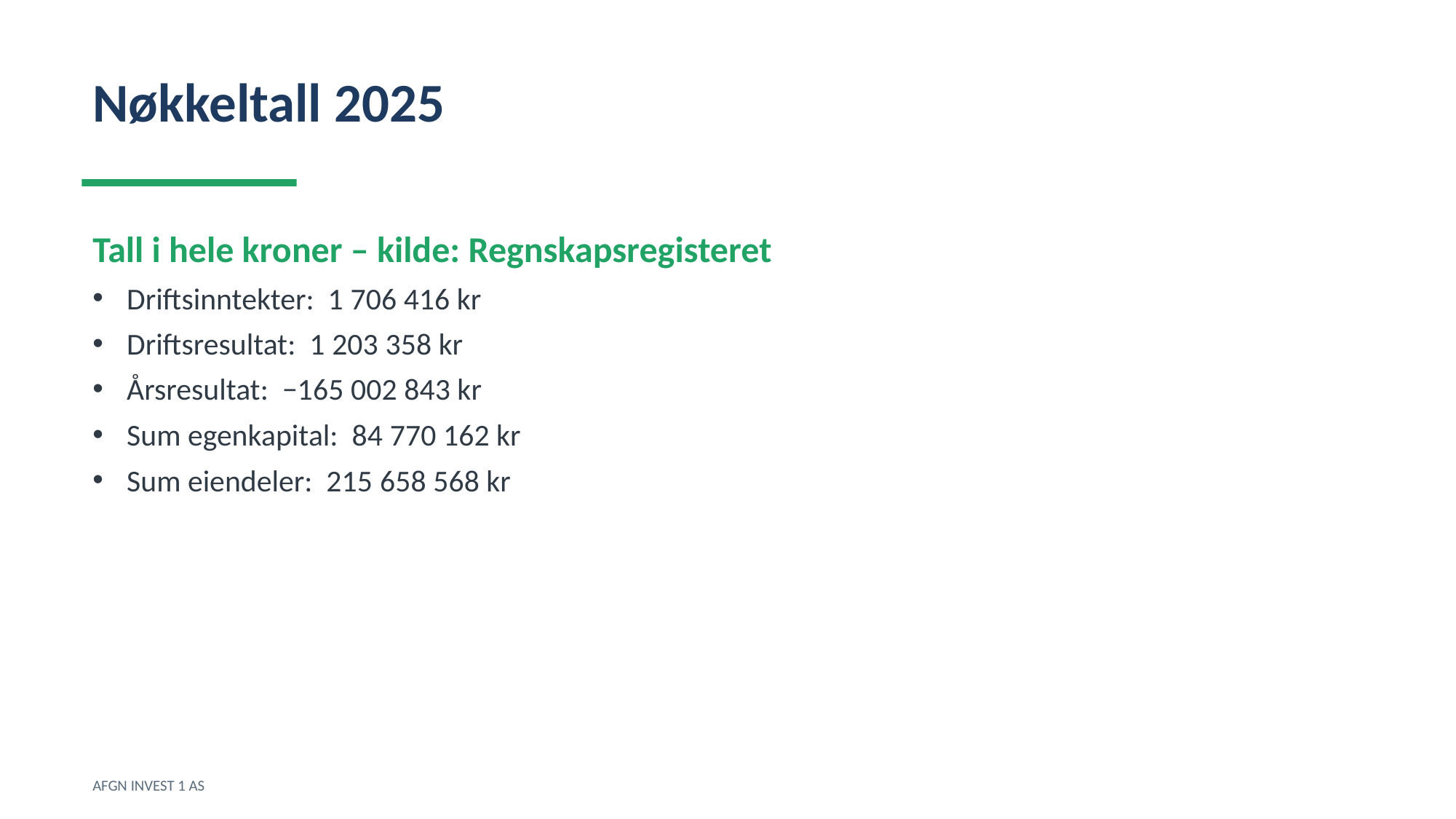

Nøkkeltall 2025

Tall i hele kroner – kilde: Regnskapsregisteret
Driftsinntekter:  1 706 416 kr
Driftsresultat:  1 203 358 kr
Årsresultat:  −165 002 843 kr
Sum egenkapital:  84 770 162 kr
Sum eiendeler:  215 658 568 kr
AFGN INVEST 1 AS